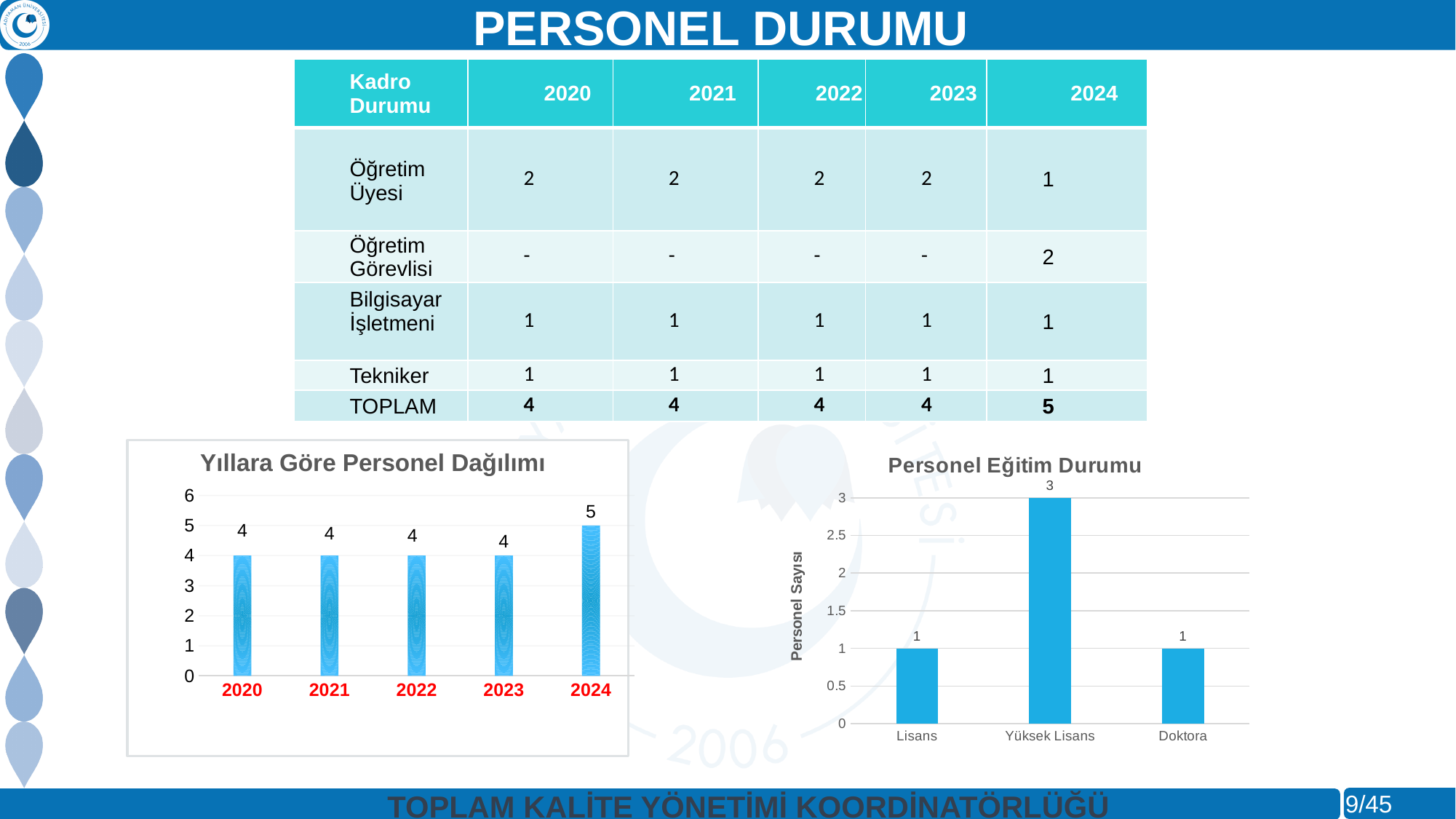

PERSONEL DURUMU
| Kadro Durumu | 2020 | 2021 | 2022 | 2023 | 2024 |
| --- | --- | --- | --- | --- | --- |
| Öğretim Üyesi | 2 | 2 | 2 | 2 | 1 |
| Öğretim Görevlisi | - | - | - | - | 2 |
| Bilgisayar İşletmeni | 1 | 1 | 1 | 1 | 1 |
| Tekniker | 1 | 1 | 1 | 1 | 1 |
| TOPLAM | 4 | 4 | 4 | 4 | 5 |

### Chart: Personel Eğitim Durumu

| Category | Personel Sayısı |
|---|---|
| Lisans | 1.0 |
| Yüksek Lisans | 3.0 |
| Doktora | 1.0 |
Yıllara Göre Personel Dağılımı

### Chart

| Category | 2014-2019-2020 |
|---|---|
| 2020 | 4.0 |
| 2021 | 4.0 |
| 2022 | 4.0 |
| 2023 | 4.0 |
| 2024 | 5.0 |
TOPLAM KALİTE YÖNETİMİ KOORDİNATÖRLÜĞÜ